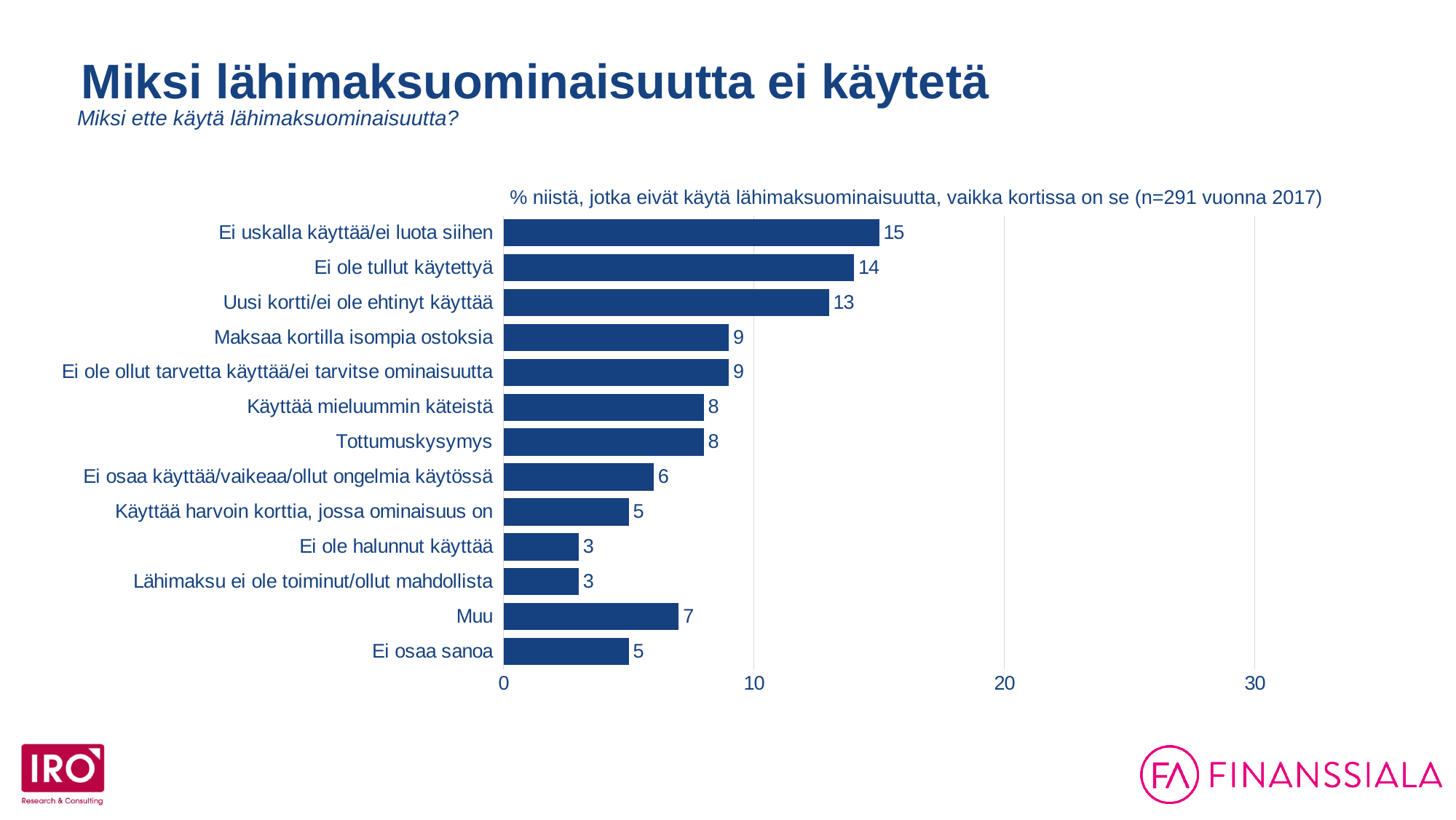

Miksi lähimaksuominaisuutta ei käytetä
Miksi ette käytä lähimaksuominaisuutta?

### Chart

| Category |  |
|---|---|
| Ei uskalla käyttää/ei luota siihen | 15.0 |
| Ei ole tullut käytettyä | 14.0 |
| Uusi kortti/ei ole ehtinyt käyttää | 13.0 |
| Maksaa kortilla isompia ostoksia | 9.0 |
| Ei ole ollut tarvetta käyttää/ei tarvitse ominaisuutta | 9.0 |
| Käyttää mieluummin käteistä | 8.0 |
| Tottumuskysymys | 8.0 |
| Ei osaa käyttää/vaikeaa/ollut ongelmia käytössä | 6.0 |
| Käyttää harvoin korttia, jossa ominaisuus on | 5.0 |
| Ei ole halunnut käyttää | 3.0 |
| Lähimaksu ei ole toiminut/ollut mahdollista | 3.0 |
| Muu | 7.0 |
| Ei osaa sanoa | 5.0 |
% niistä, jotka eivät käytä lähimaksuominaisuutta, vaikka kortissa on se (n=291 vuonna 2017)